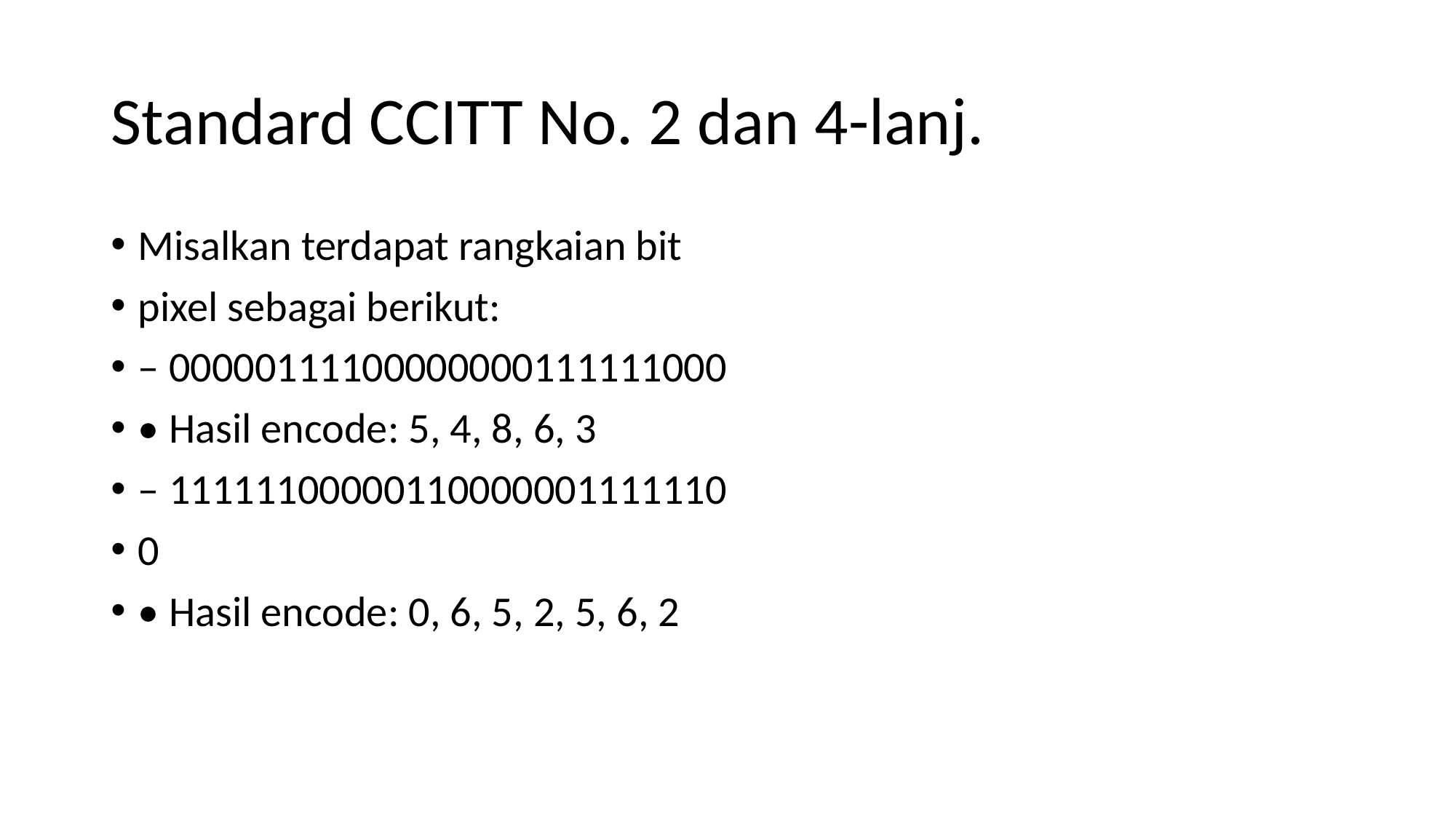

# Standard CCITT No. 2 dan 4-lanj.
Misalkan terdapat rangkaian bit
pixel sebagai berikut:
– 00000111100000000111111000
• Hasil encode: 5, 4, 8, 6, 3
– 11111100000110000001111110
0
• Hasil encode: 0, 6, 5, 2, 5, 6, 2